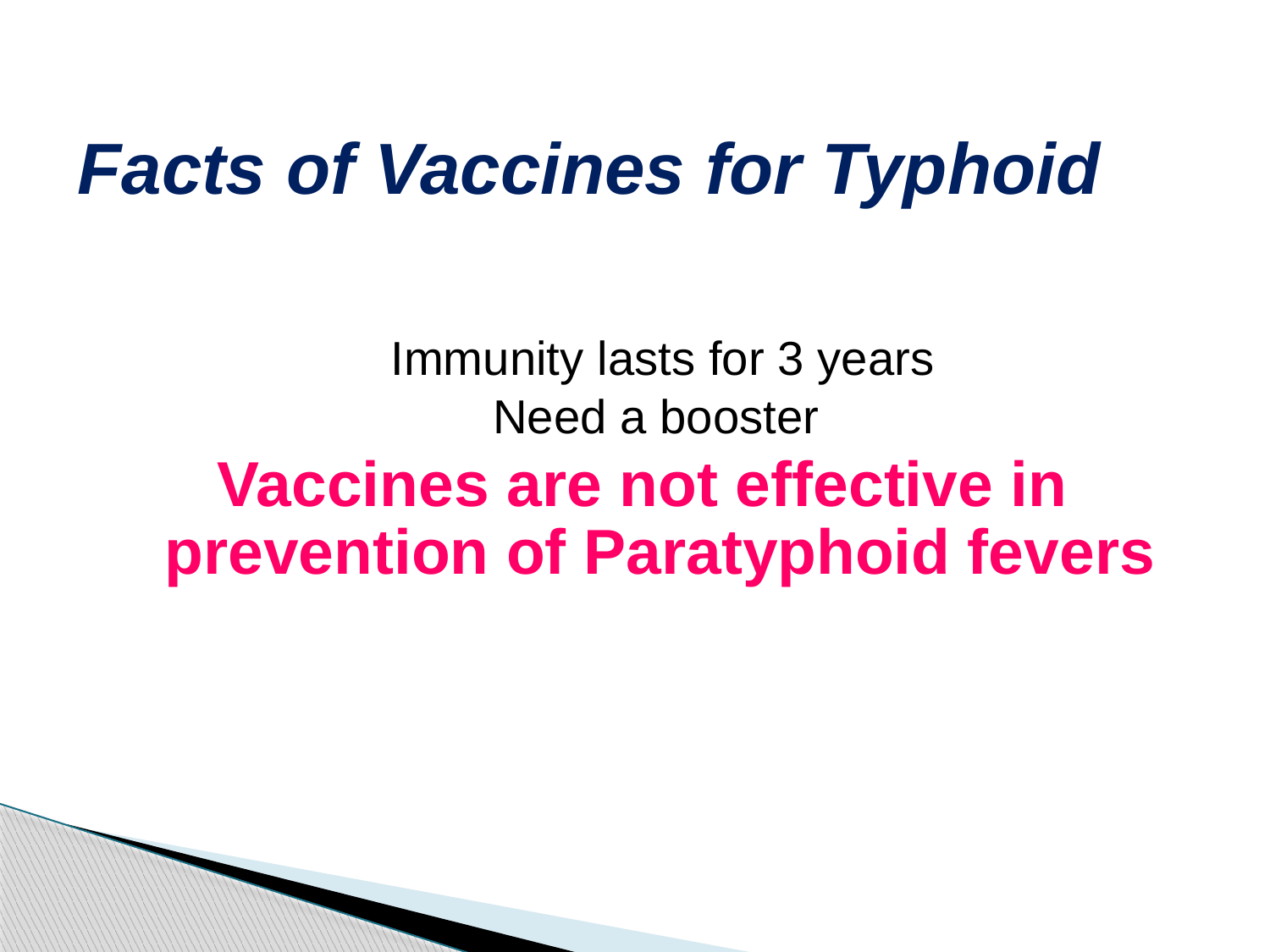

# Facts of Vaccines for Typhoid

   Immunity lasts for 3 years
  Need a booster
Vaccines are not effective in prevention of Paratyphoid fevers